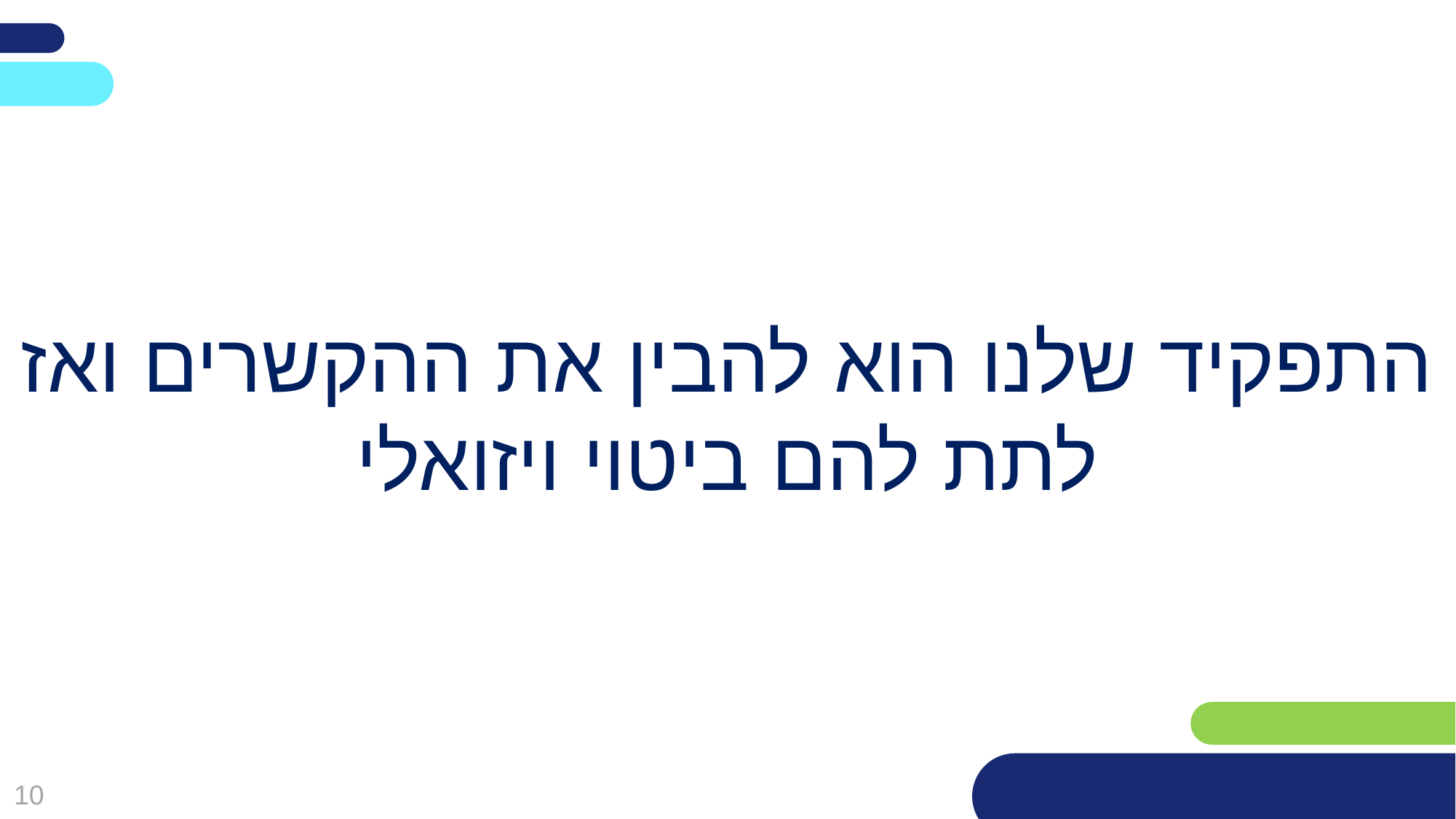

התפקיד שלנו הוא להבין את ההקשרים ואז לתת להם ביטוי ויזואלי